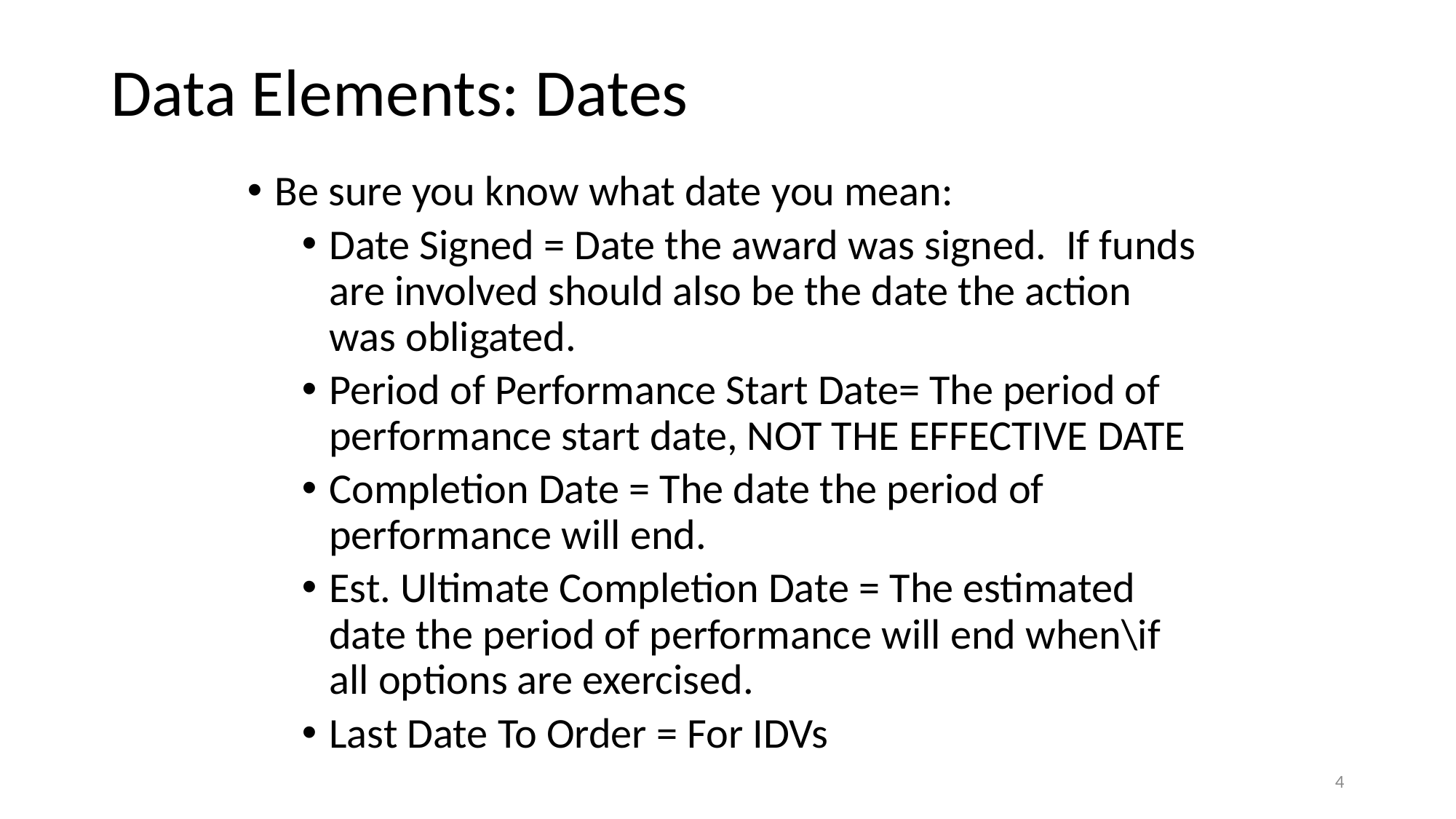

# Data Elements: Dates
Be sure you know what date you mean:
Date Signed = Date the award was signed.  If funds are involved should also be the date the action was obligated.
Period of Performance Start Date= The period of performance start date, NOT THE EFFECTIVE DATE
Completion Date = The date the period of performance will end.
Est. Ultimate Completion Date = The estimated date the period of performance will end when\if all options are exercised.
Last Date To Order = For IDVs

4